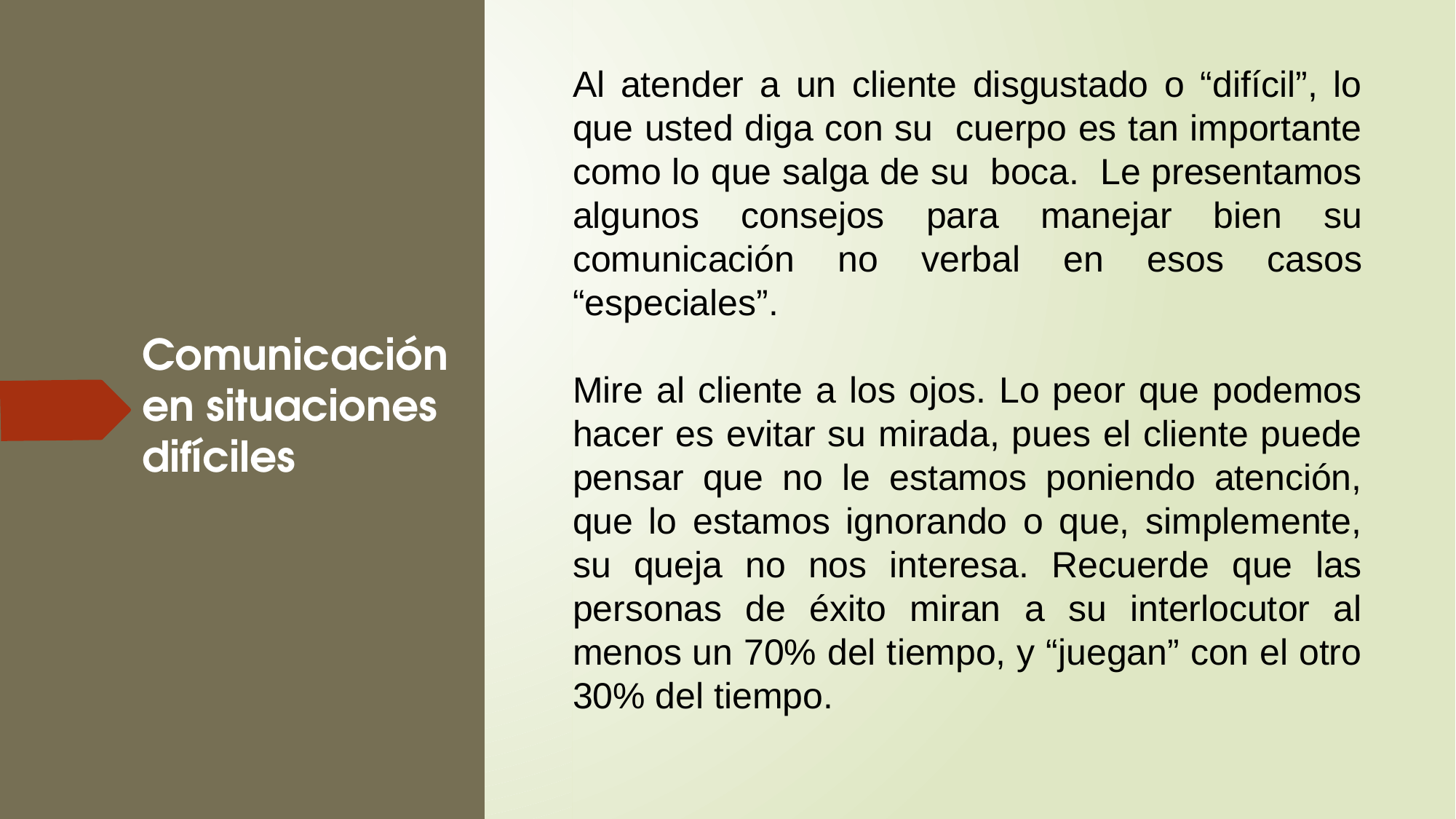

Al atender a un cliente disgustado o “difícil”, lo que usted diga con su  cuerpo es tan importante como lo que salga de su  boca.  Le presentamos algunos consejos para manejar bien su comunicación no verbal en esos casos “especiales”.

Mire al cliente a los ojos. Lo peor que podemos hacer es evitar su mirada, pues el cliente puede pensar que no le estamos poniendo atención, que lo estamos ignorando o que, simplemente, su queja no nos interesa. Recuerde que las personas de éxito miran a su interlocutor al menos un 70% del tiempo, y “juegan” con el otro 30% del tiempo.

Comunicación en situaciones difíciles